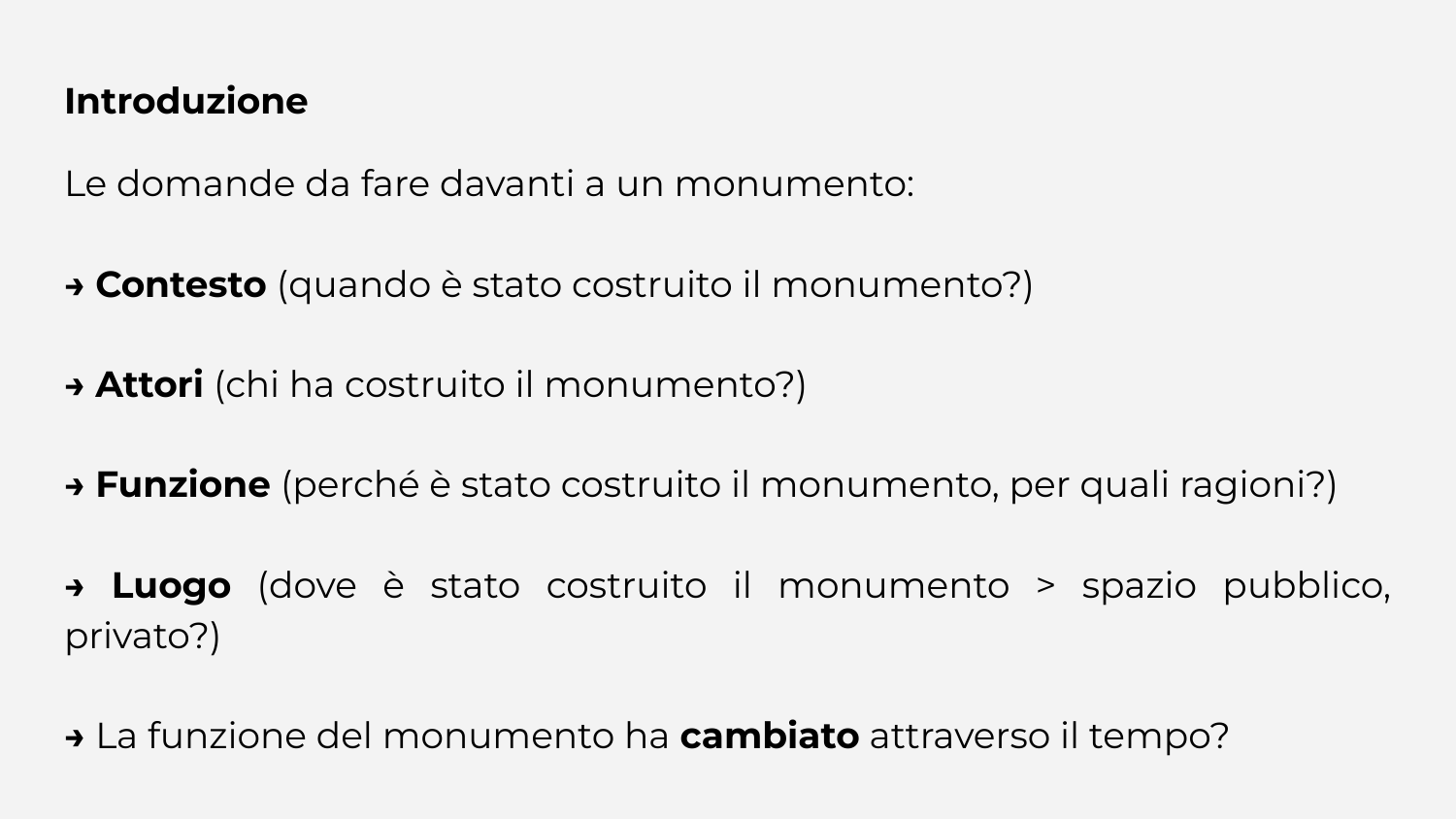

Introduzione
Le domande da fare davanti a un monumento:

→ Contesto (quando è stato costruito il monumento?)

→ Attori (chi ha costruito il monumento?)

→ Funzione (perché è stato costruito il monumento, per quali ragioni?)

→ Luogo (dove è stato costruito il monumento > spazio pubblico, privato?)

→ La funzione del monumento ha cambiato attraverso il tempo?